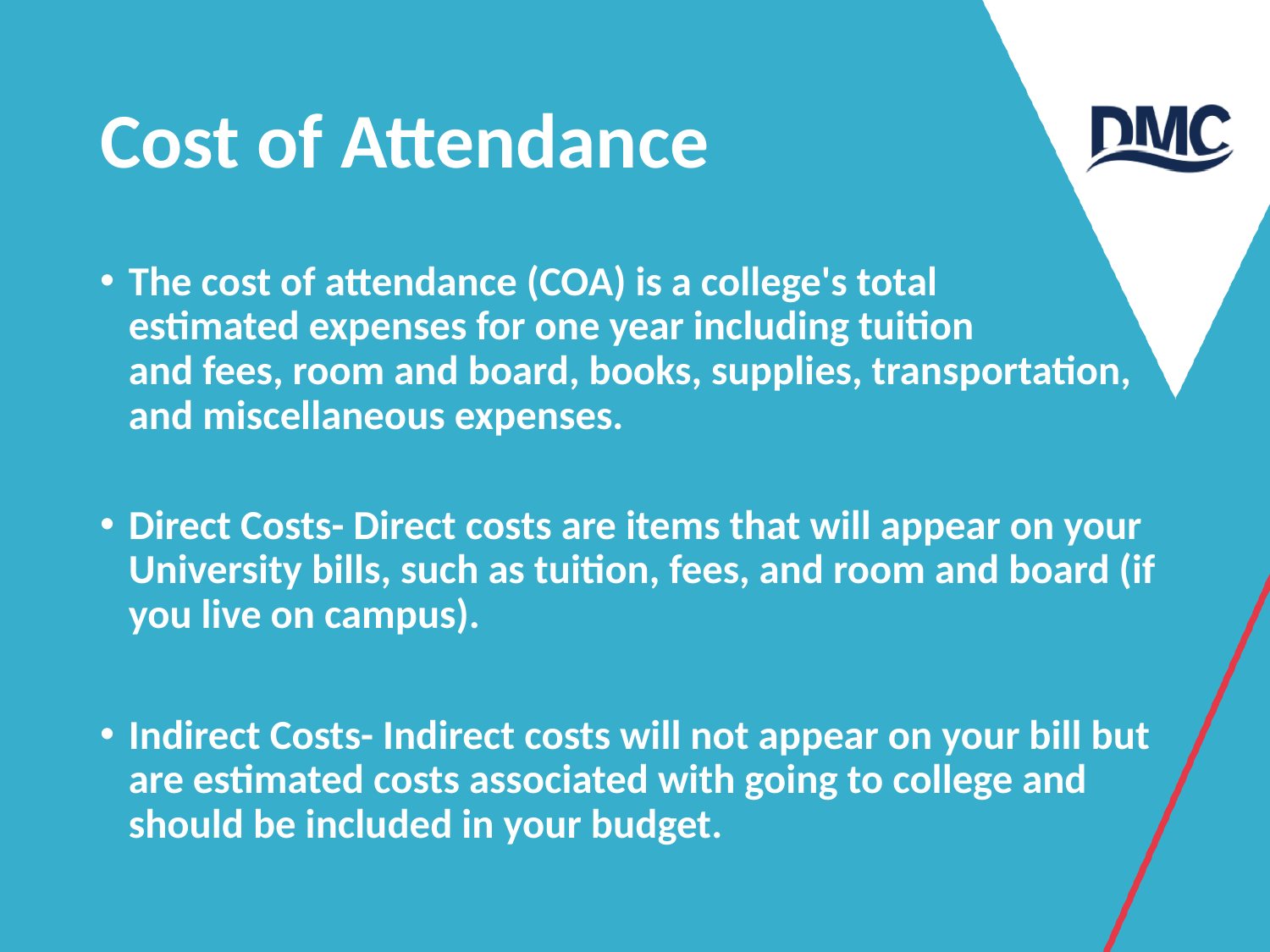

# Cost of Attendance
The cost of attendance (COA) is a college's total
estimated expenses for one year including tuition
and fees, room and board, books, supplies, transportation, and miscellaneous expenses.
Direct Costs- Direct costs are items that will appear on your University bills, such as tuition, fees, and room and board (if you live on campus).

Indirect Costs- Indirect costs will not appear on your bill but are estimated costs associated with going to college and should be included in your budget.